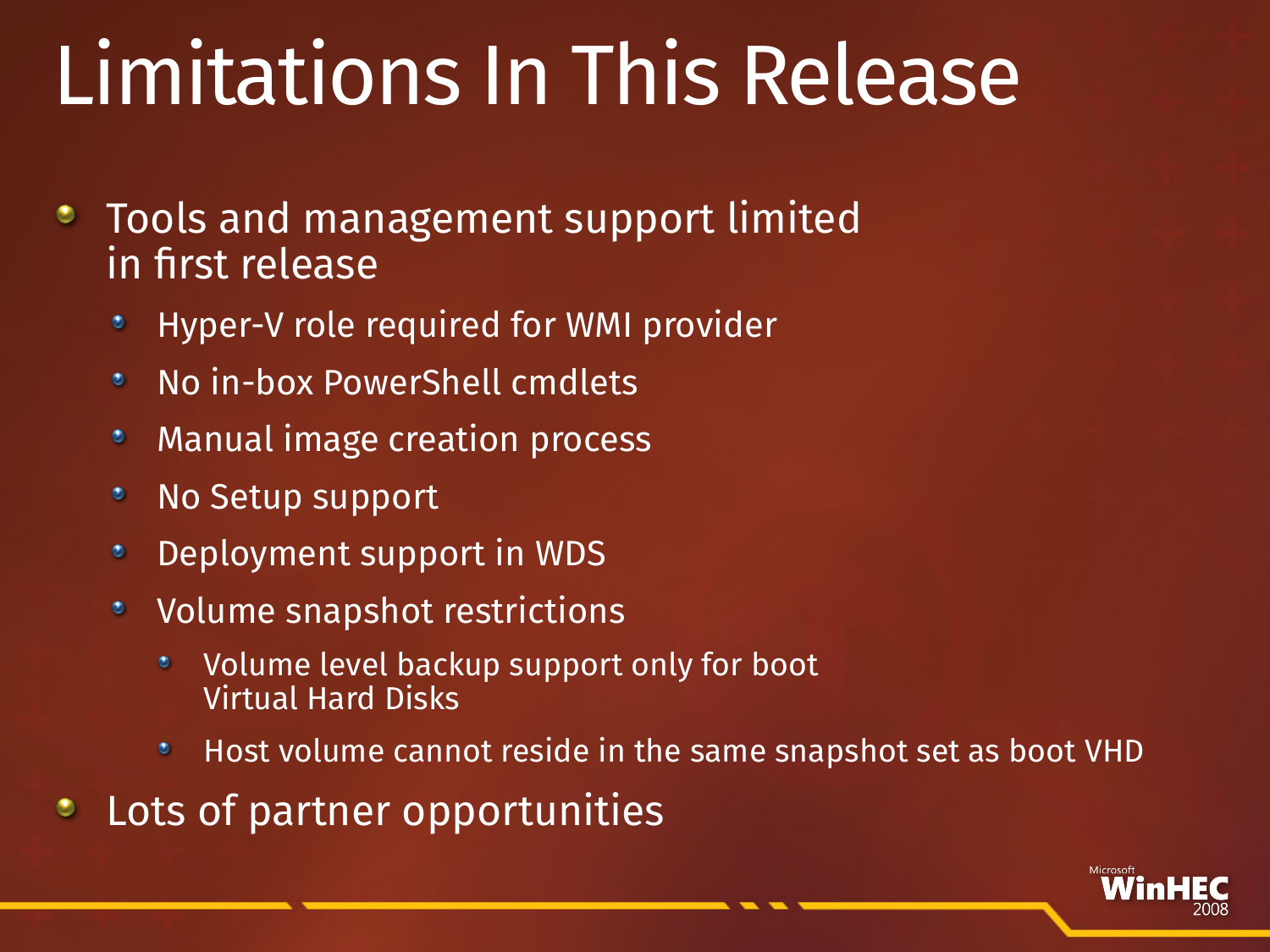

# Limitations In This Release
Tools and management support limited
in first release
Hyper-V role required for WMI provider
No in-box PowerShell cmdlets
Manual image creation process
No Setup support
Deployment support in WDS
Volume snapshot restrictions
Volume level backup support only for boot
Virtual Hard Disks
Host volume cannot reside in the same snapshot set as boot VHD
Lots of partner opportunities